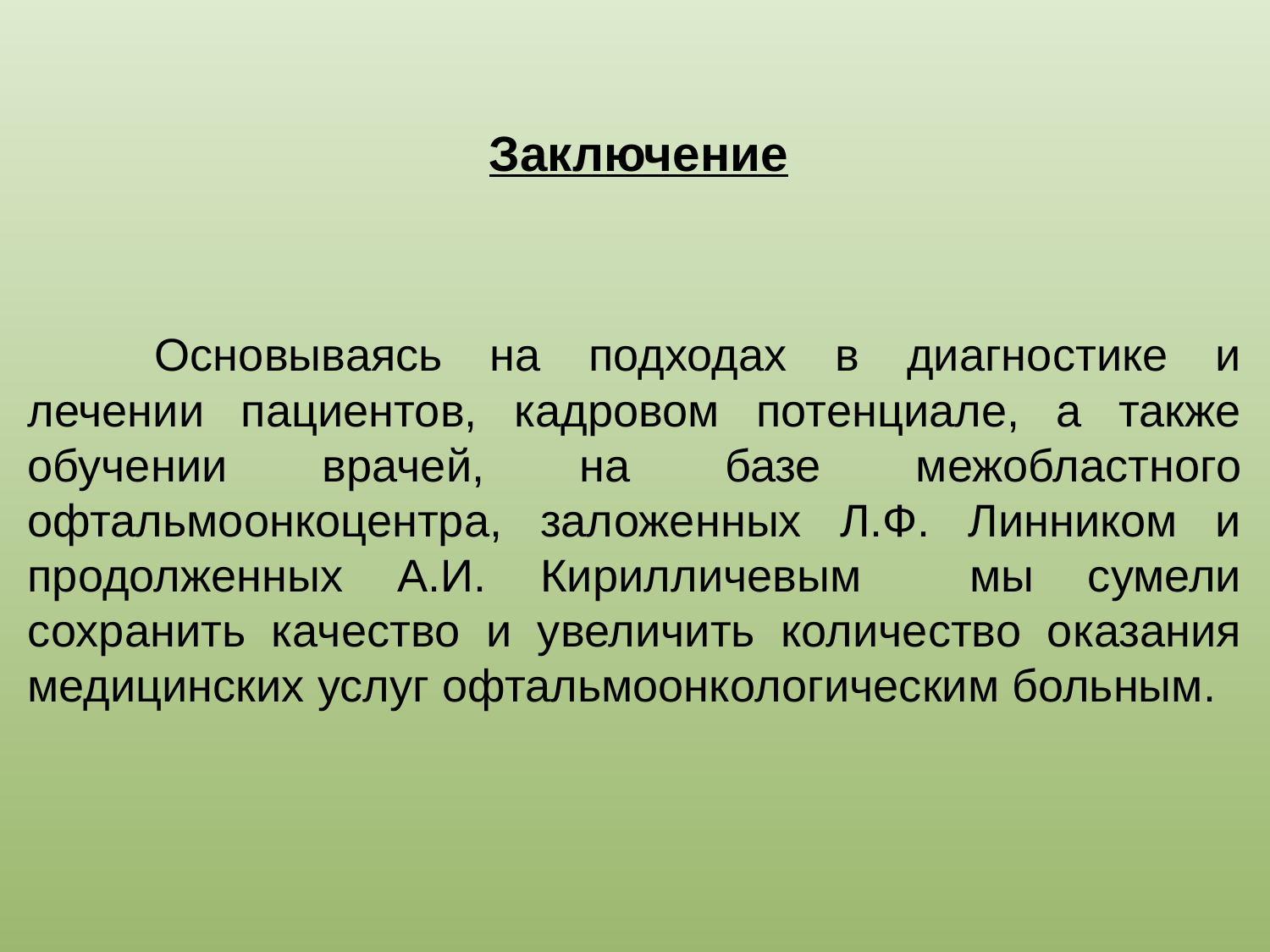

Заключение
	Основываясь на подходах в диагностике и лечении пациентов, кадровом потенциале, а также обучении врачей, на базе межобластного офтальмоонкоцентра, заложенных Л.Ф. Линником и продолженных А.И. Кирилличевым  мы сумели сохранить качество и увеличить количество оказания медицинских услуг офтальмоонкологическим больным.